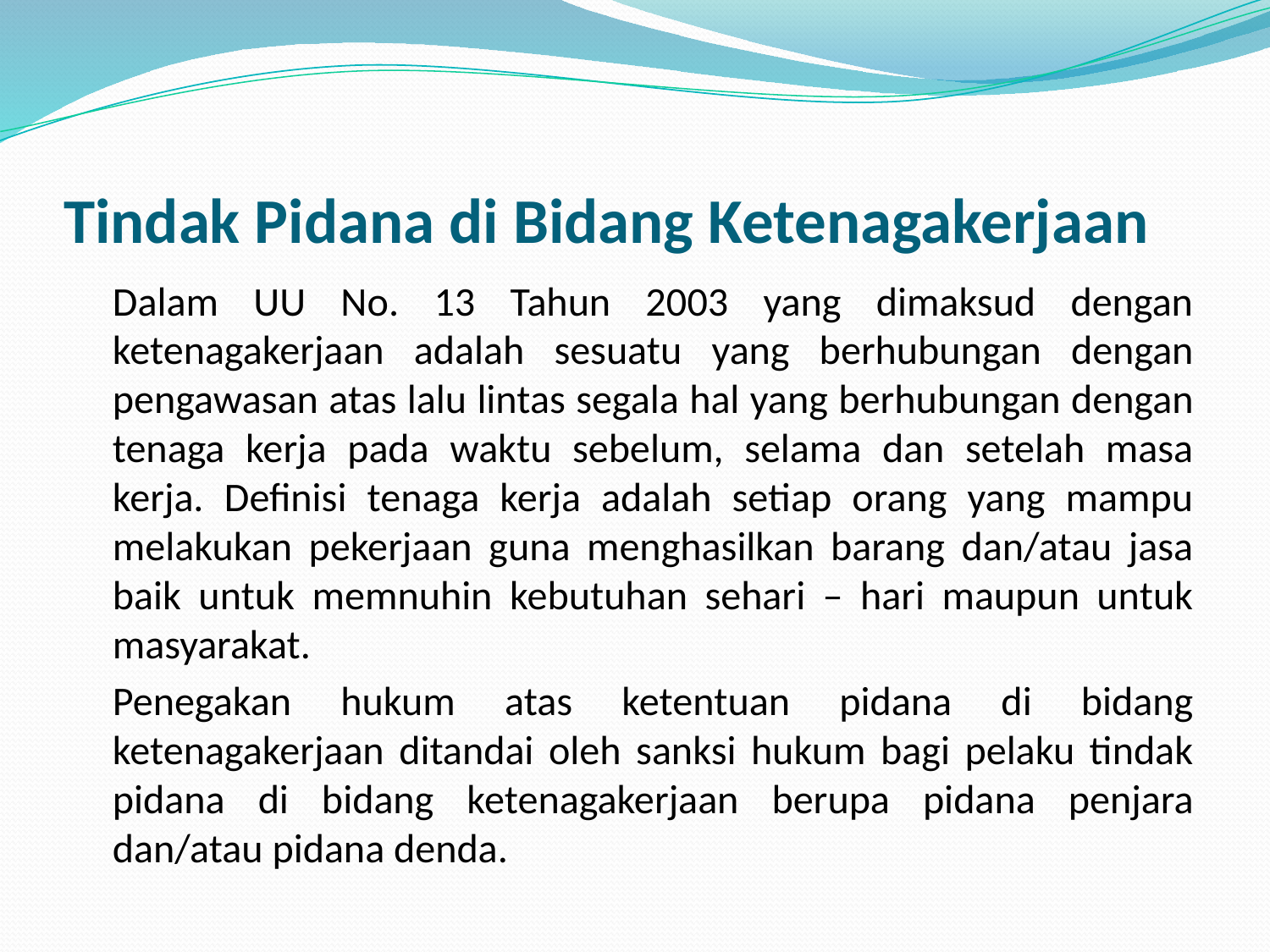

# Tindak Pidana di Bidang Ketenagakerjaan
		Dalam UU No. 13 Tahun 2003 yang dimaksud dengan ketenagakerjaan adalah sesuatu yang berhubungan dengan pengawasan atas lalu lintas segala hal yang berhubungan dengan tenaga kerja pada waktu sebelum, selama dan setelah masa kerja. Definisi tenaga kerja adalah setiap orang yang mampu melakukan pekerjaan guna menghasilkan barang dan/atau jasa baik untuk memnuhin kebutuhan sehari – hari maupun untuk masyarakat.
		Penegakan hukum atas ketentuan pidana di bidang ketenagakerjaan ditandai oleh sanksi hukum bagi pelaku tindak pidana di bidang ketenagakerjaan berupa pidana penjara dan/atau pidana denda.